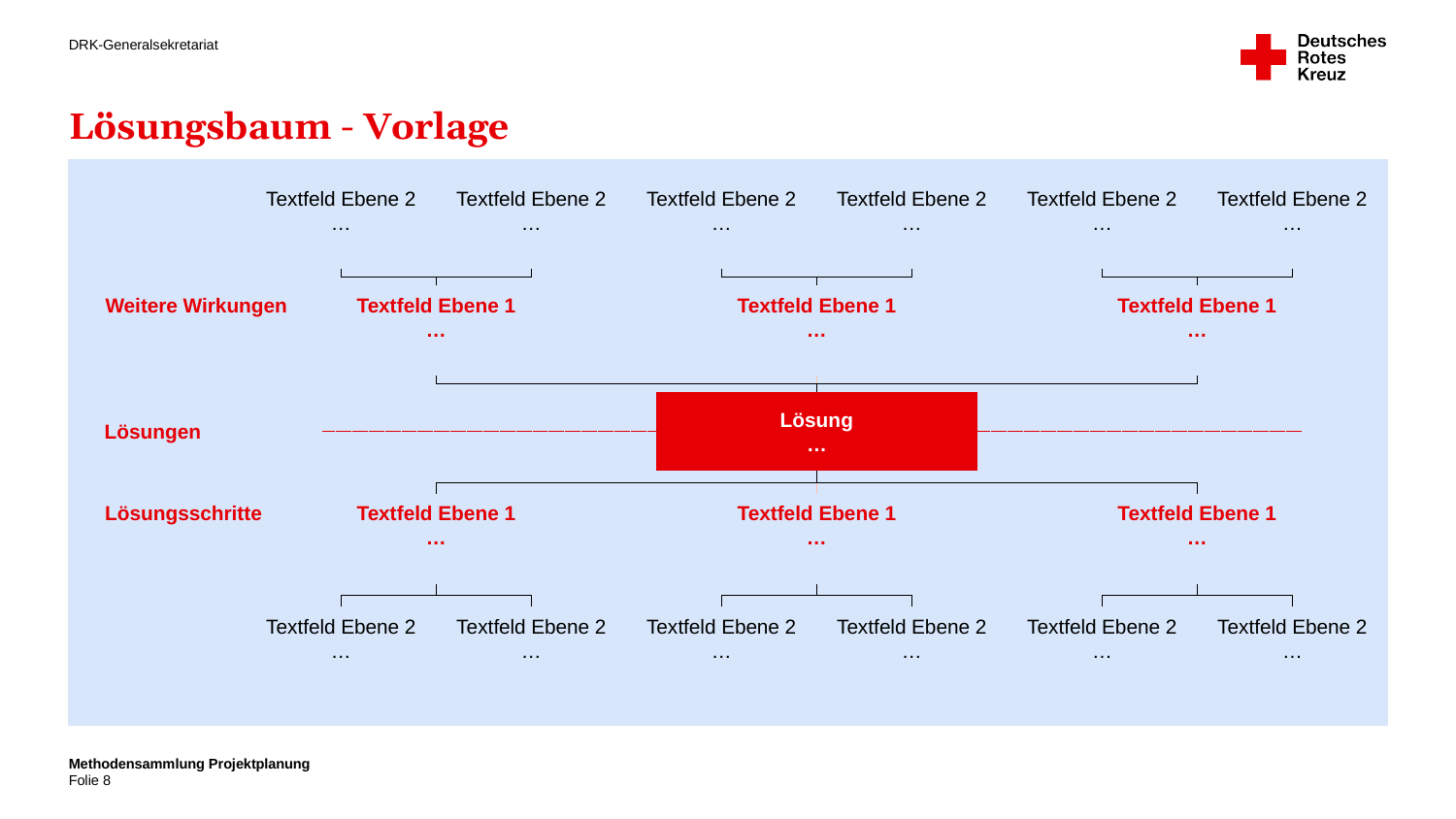

# Lösungsbaum - Vorlage
Textfeld Ebene 2
…

Textfeld Ebene 2
…

Textfeld Ebene 2
…

Textfeld Ebene 2
…

Textfeld Ebene 2
…

Textfeld Ebene 2
…

Textfeld Ebene 1
…

Weitere Wirkungen
Textfeld Ebene 1
…
Textfeld Ebene 1
…

Lösung
…
Lösungen
Textfeld Ebene 1
…

Lösungsschritte
Textfeld Ebene 1
…

Textfeld Ebene 1
…

Textfeld Ebene 2
…
Textfeld Ebene 2
…
Textfeld Ebene 2
…

Textfeld Ebene 2
…

Textfeld Ebene 2
…

Textfeld Ebene 2
…

Methodensammlung Projektplanung
8